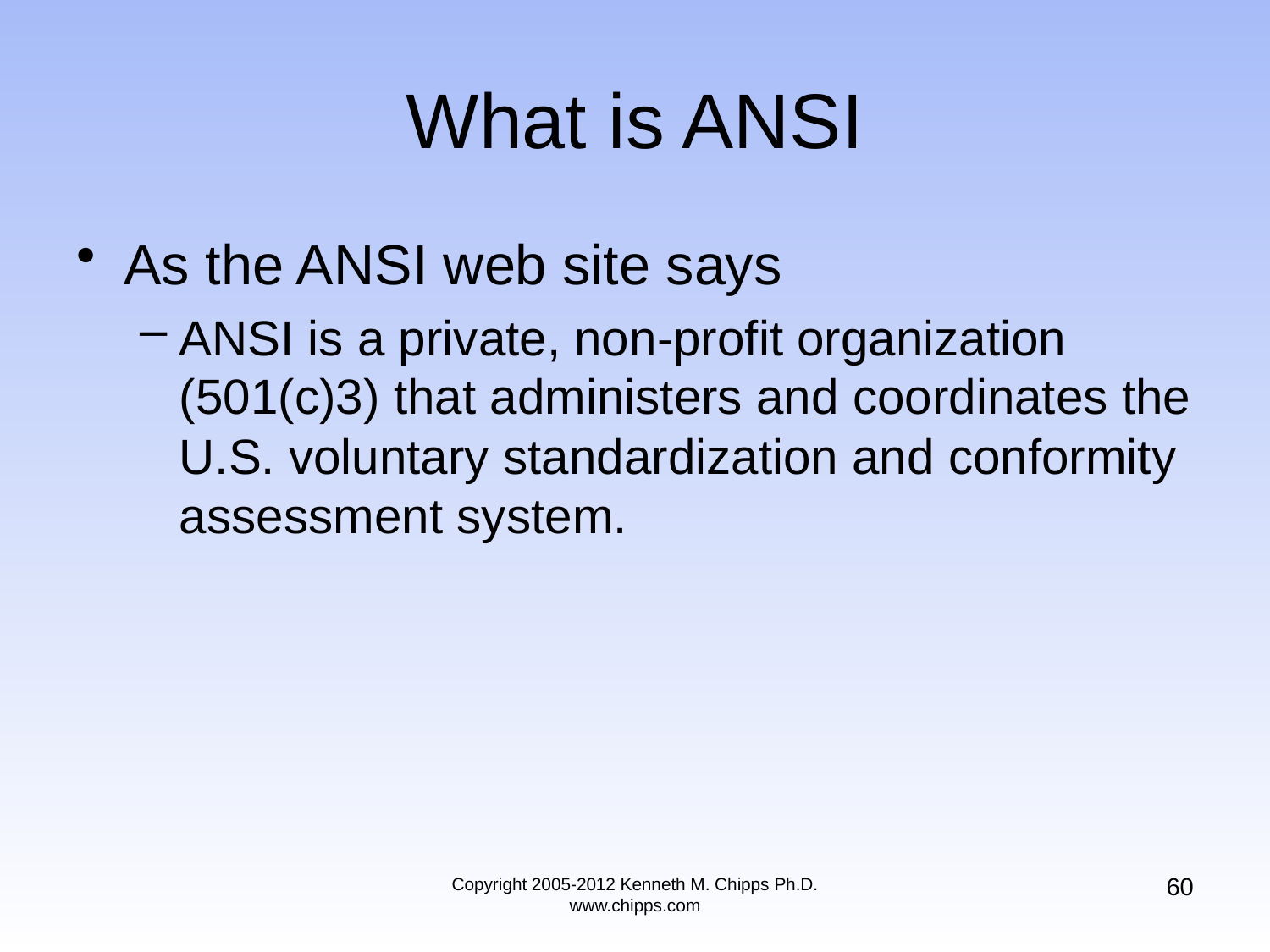

# What is ANSI
As the ANSI web site says
ANSI is a private, non-profit organization (501(c)3) that administers and coordinates the U.S. voluntary standardization and conformity assessment system.
60
Copyright 2005-2012 Kenneth M. Chipps Ph.D. www.chipps.com